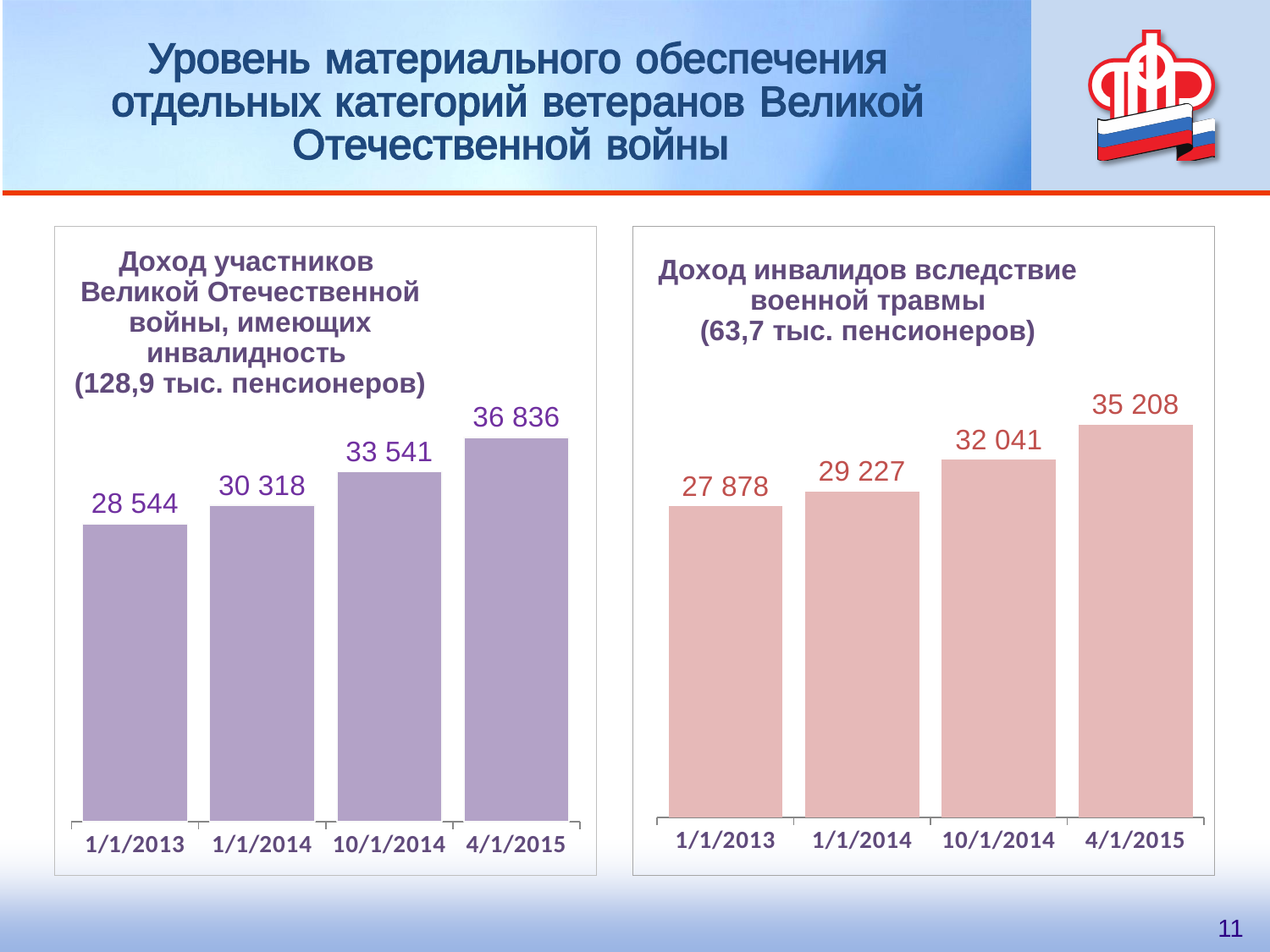

Уровень материального обеспечения отдельных категорий ветеранов Великой Отечественной войны

### Chart: Доход участников
Великой Отечественной войны, имеющих инвалидность
(128,9 тыс. пенсионеров)

| Category | доход участников Великой Отечественно войны, имеющие инвалидность (128,9 тыс. пенсионеров) |
|---|---|
| 41275 | 28544.0 |
| 41640 | 30318.0 |
| 41913 | 33541.0 |
| 42095 | 36836.0 |

### Chart: Доход инвалидов вследствие
военной травмы
(63,7 тыс. пенсионеров)

| Category | доход инвалидов вследствие военной травмы (63,7 тыс. пенсионеров)  |
|---|---|
| 41275 | 27878.0 |
| 41640 | 29227.0 |
| 41913 | 32041.0 |
| 42095 | 35208.0 |
11